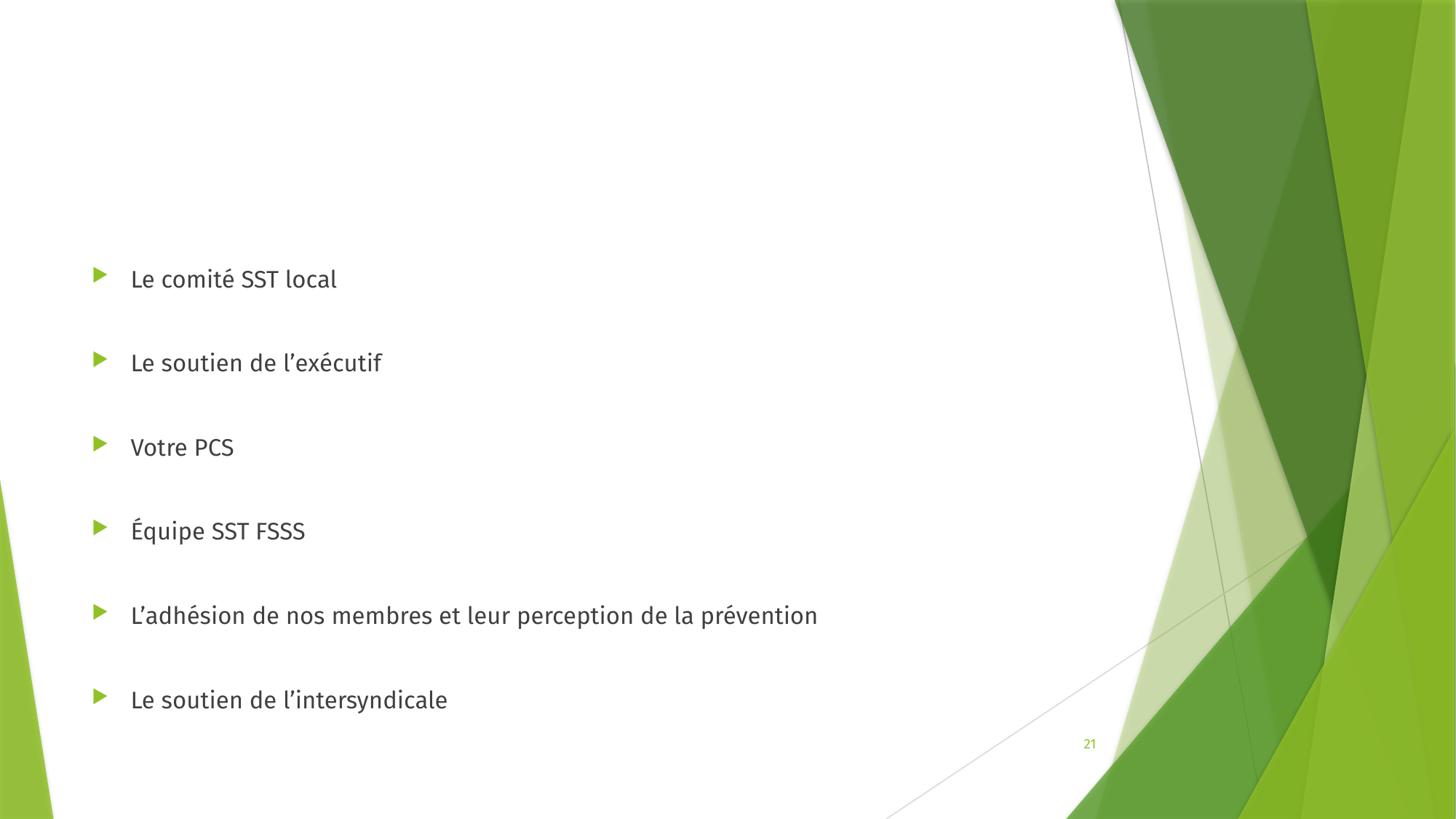

Le comité SST local

Le soutien de l’exécutif

Votre PCS

Équipe SST FSSS

L’adhésion de nos membres et leur perception de la prévention

Le soutien de l’intersyndicale

21